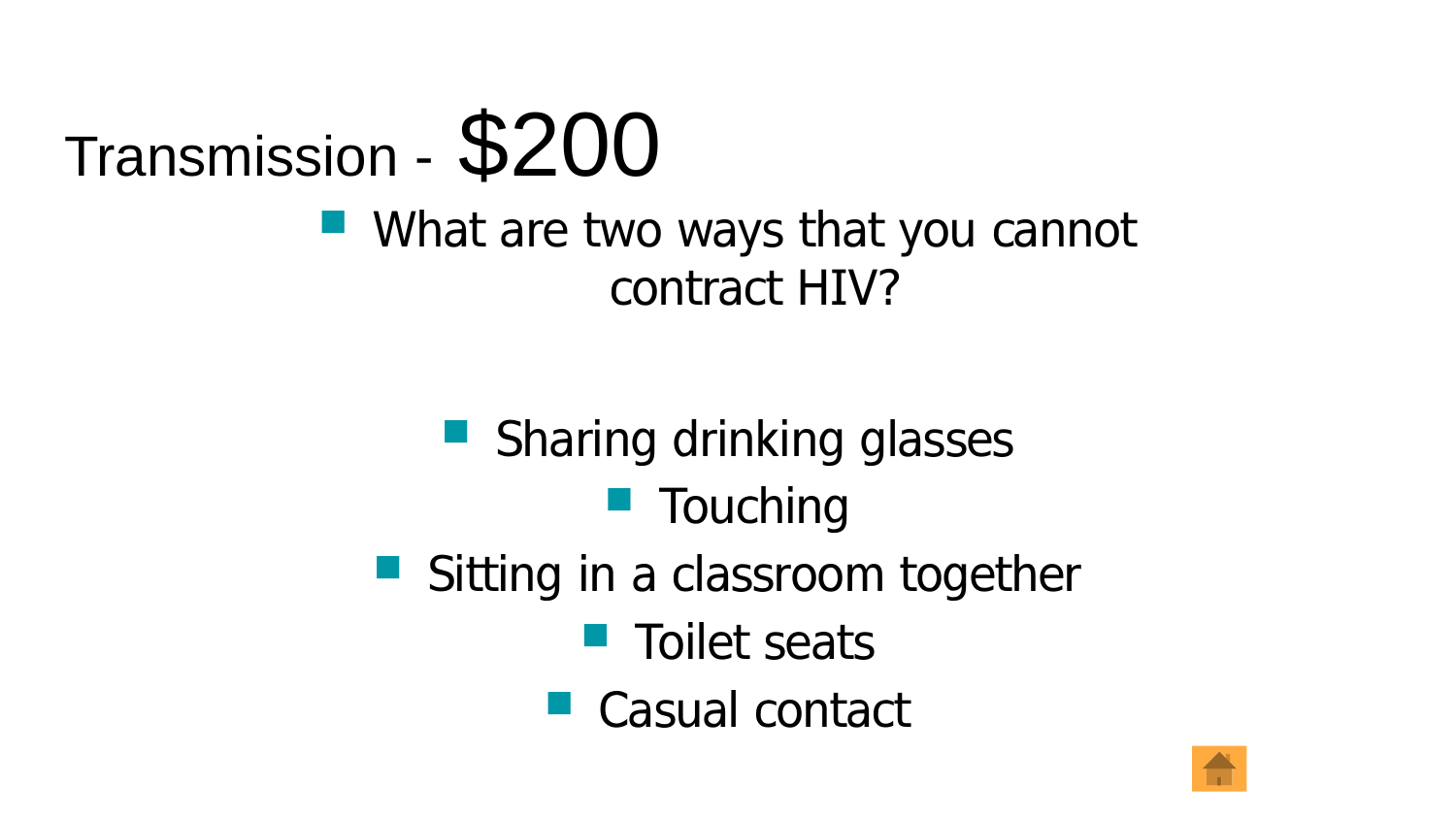

# Transmission - $200
What are two ways that you cannot contract HIV?
Sharing drinking glasses
Touching
Sitting in a classroom together
Toilet seats
Casual contact